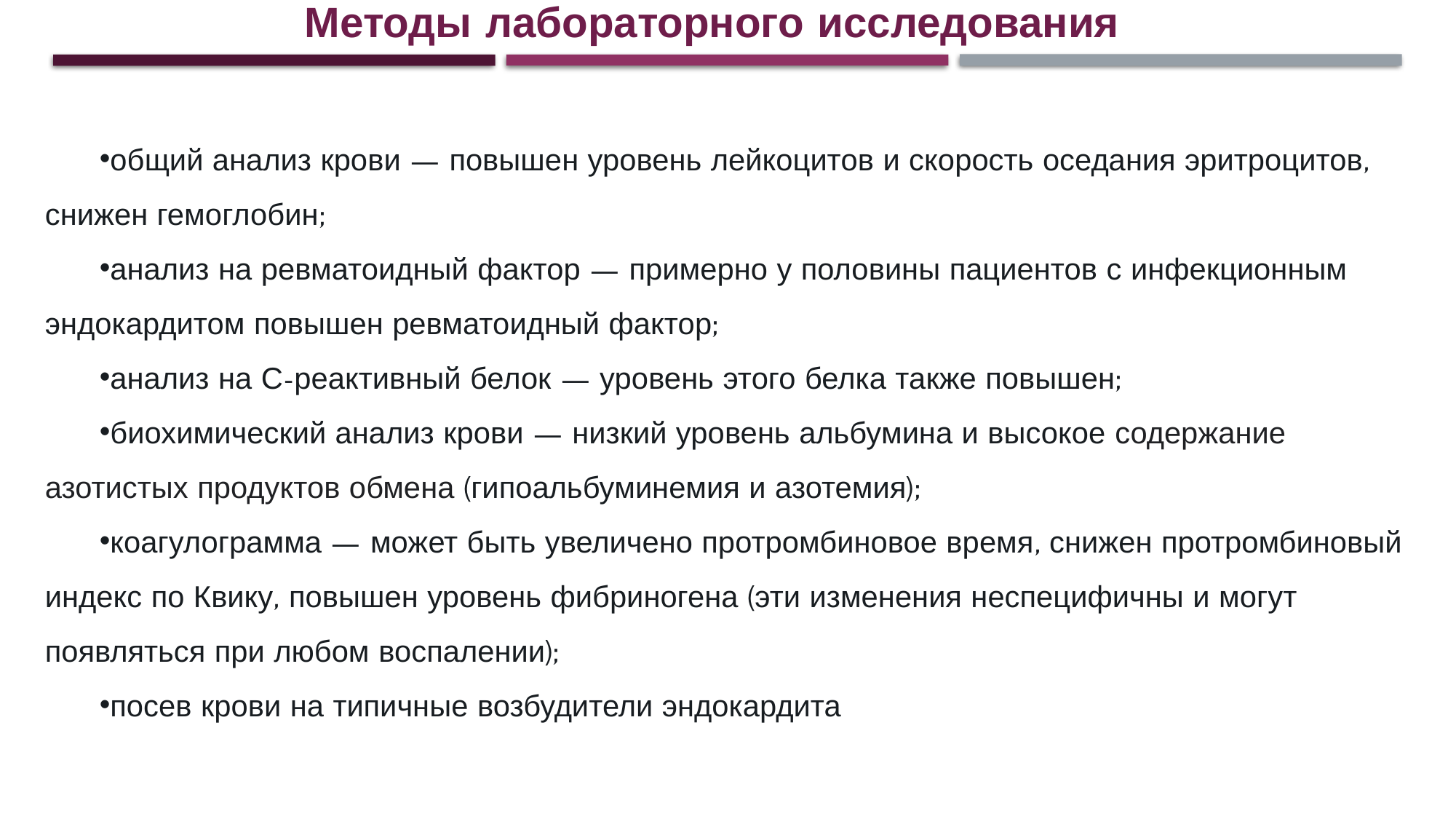

Методы лабораторного исследования
общий анализ крови — повышен уровень лейкоцитов и скорость оседания эритроцитов, снижен гемоглобин;
анализ на ревматоидный фактор — примерно у половины пациентов с инфекционным эндокардитом повышен ревматоидный фактор;
анализ на С-реактивный белок — уровень этого белка также повышен;
биохимический анализ крови — низкий уровень альбумина и высокое содержание азотистых продуктов обмена (гипоальбуминемия и азотемия);
коагулограмма — может быть увеличено протромбиновое время, снижен протромбиновый индекс по Квику, повышен уровень фибриногена (эти изменения неспецифичны и могут появляться при любом воспалении);
посев крови на типичные возбудители эндокардита